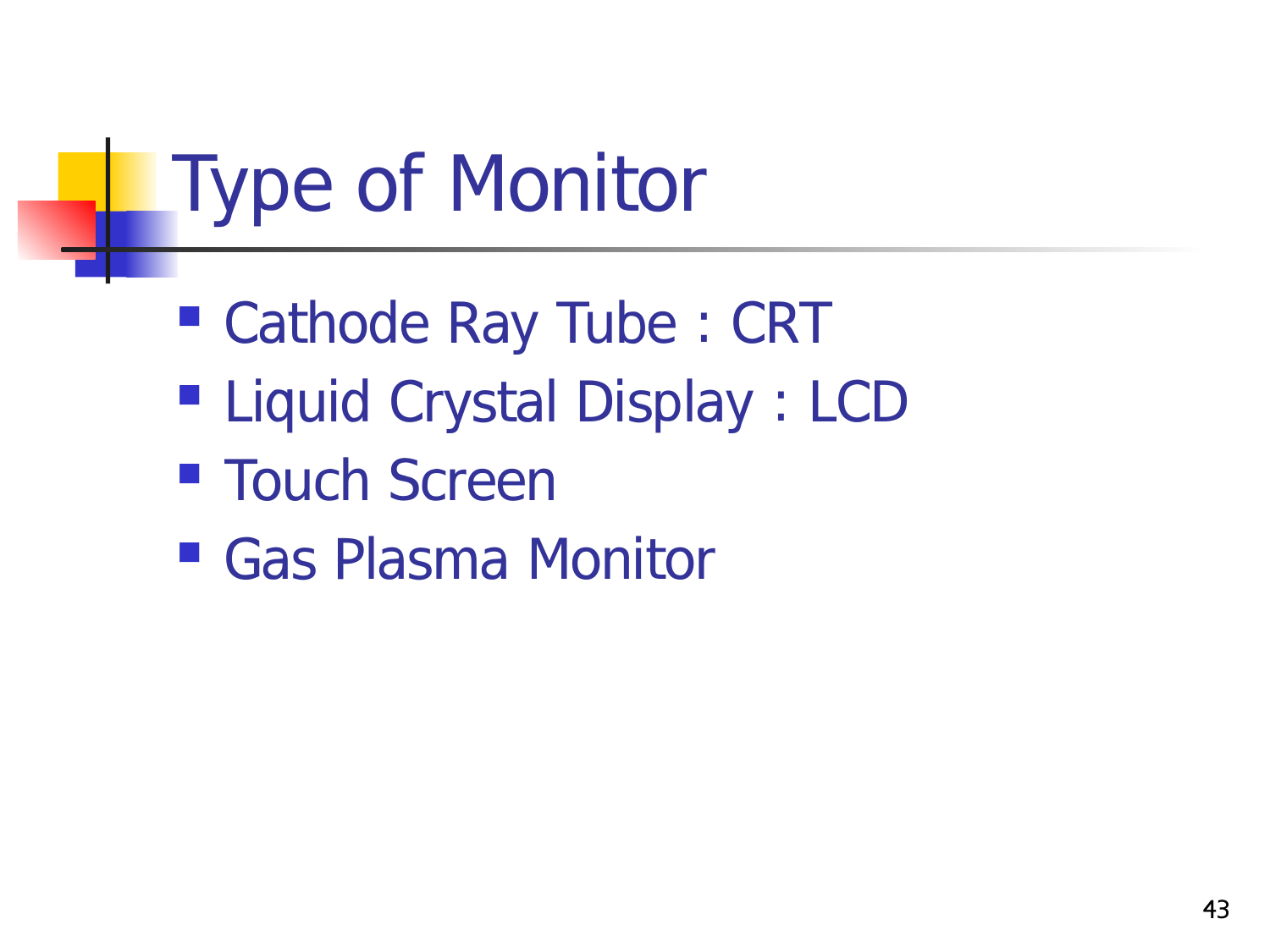

# Type of Monitor
Cathode Ray Tube : CRT
Liquid Crystal Display : LCD
Touch Screen
Gas Plasma Monitor
43